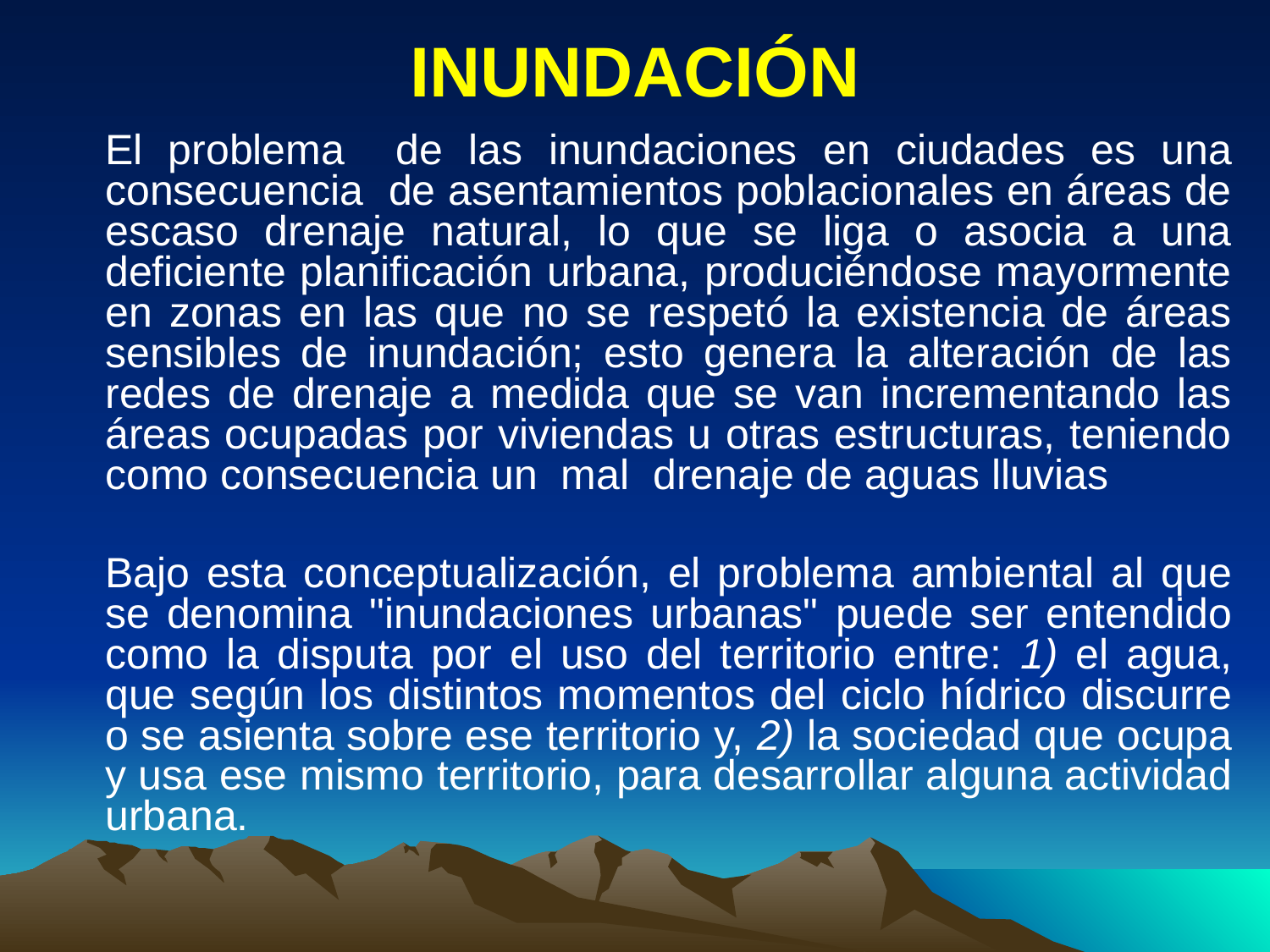

# INUNDACIÓN
	El problema  de las inundaciones en ciudades es una consecuencia  de asentamientos poblacionales en áreas de escaso drenaje natural, lo que se liga o asocia a una deficiente planificación urbana, produciéndose mayormente en zonas en las que no se respetó la existencia de áreas sensibles de inundación; esto genera la alteración de las redes de drenaje a medida que se van incrementando las áreas ocupadas por viviendas u otras estructuras, teniendo como consecuencia un  mal  drenaje de aguas lluvias

	Bajo esta conceptualización, el problema ambiental al que se denomina "inundaciones urbanas" puede ser entendido como la disputa por el uso del territorio entre: 1) el agua, que según los distintos momentos del ciclo hídrico discurre o se asienta sobre ese territorio y, 2) la sociedad que ocupa y usa ese mismo territorio, para desarrollar alguna actividad urbana.